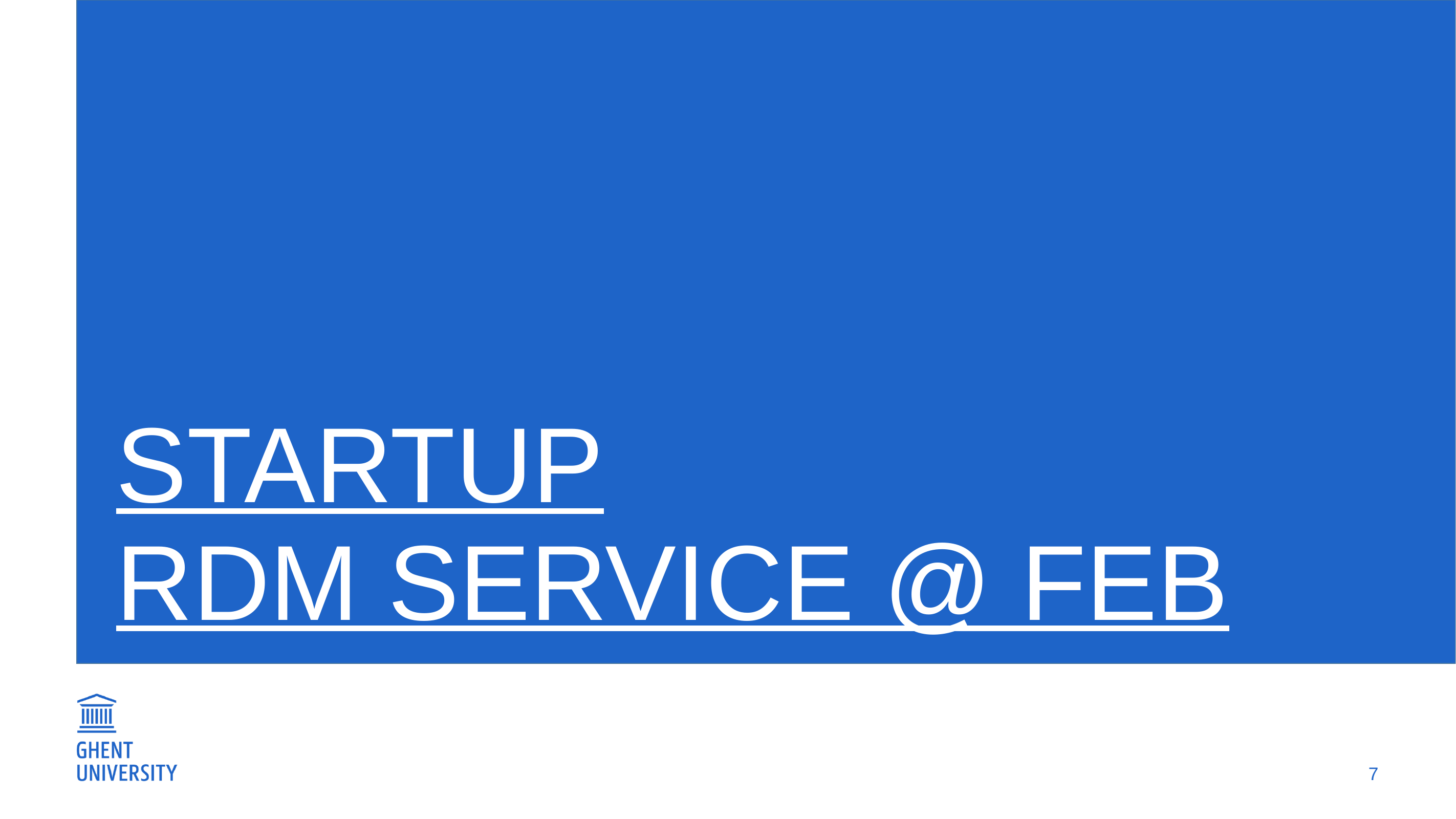

# Startup rdm service @ feb
7